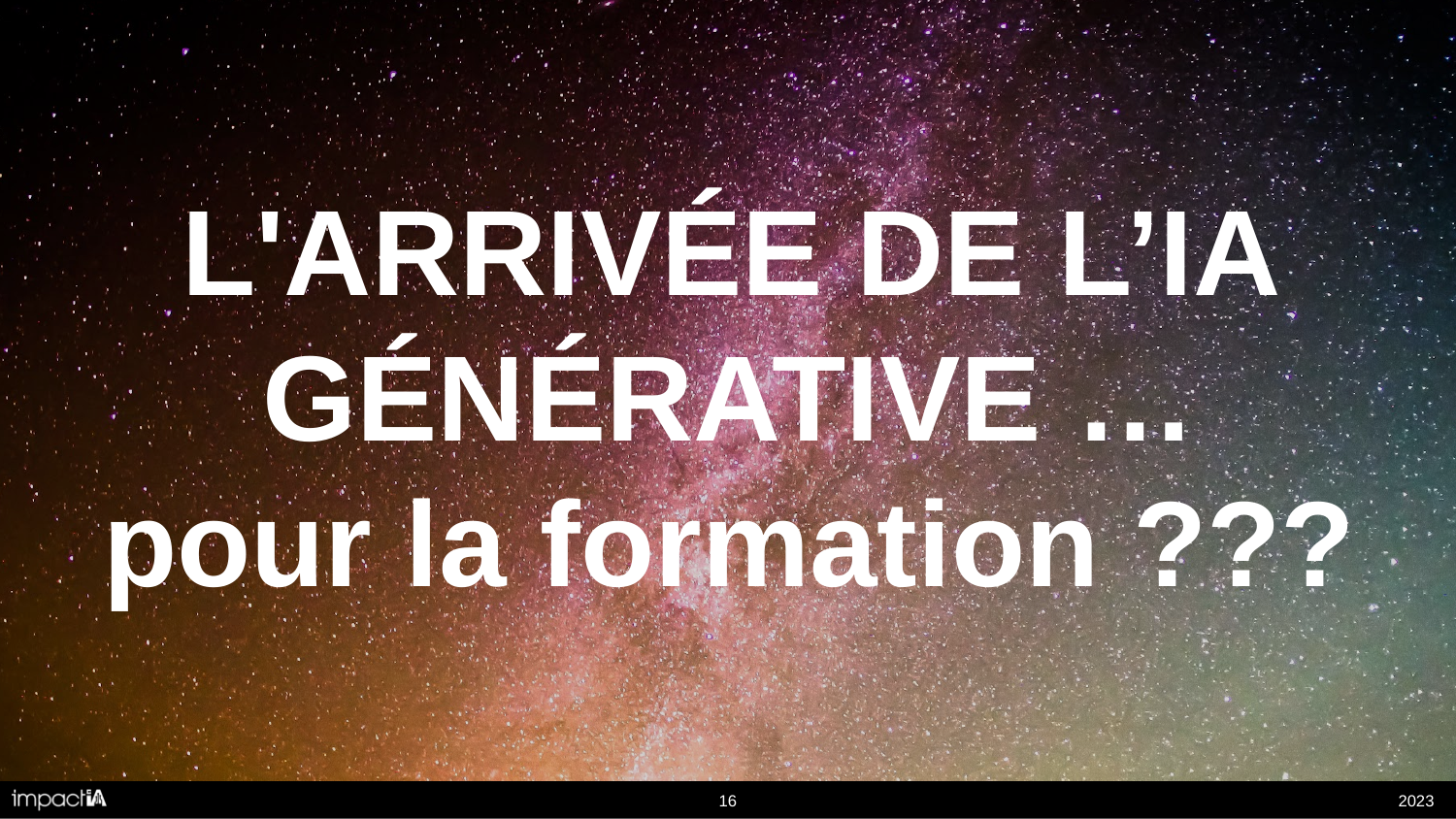

# L'ARRIVÉE DE L’IA GÉNÉRATIVE …
pour la formation ???